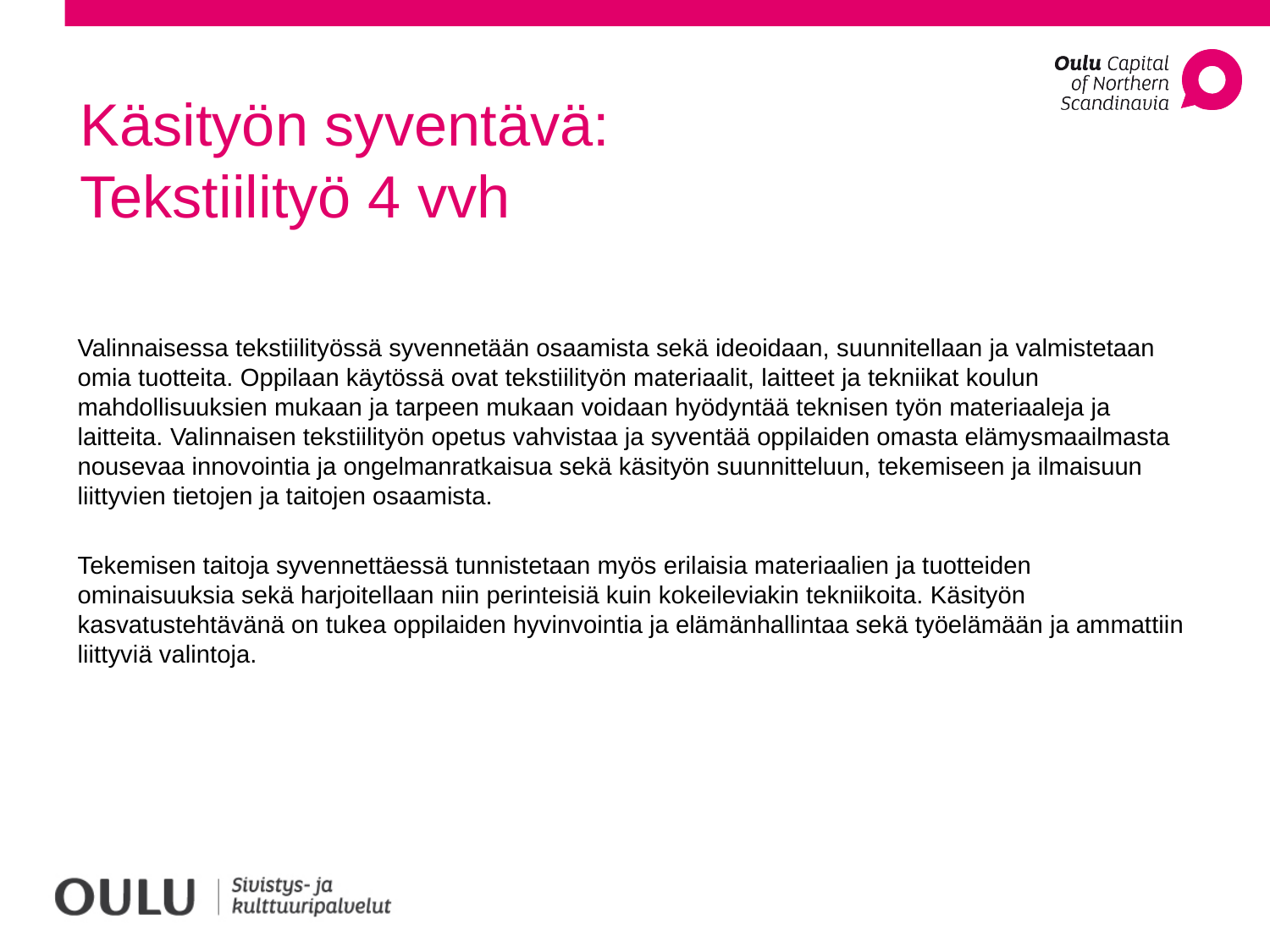

# Käsityön syventävä: Tekstiilityö 4 vvh

Valinnaisessa tekstiilityössä syvennetään osaamista sekä ideoidaan, suunnitellaan ja valmistetaan omia tuotteita. Oppilaan käytössä ovat tekstiilityön materiaalit, laitteet ja tekniikat koulun mahdollisuuksien mukaan ja tarpeen mukaan voidaan hyödyntää teknisen työn materiaaleja ja laitteita. Valinnaisen tekstiilityön opetus vahvistaa ja syventää oppilaiden omasta elämysmaailmasta nousevaa innovointia ja ongelmanratkaisua sekä käsityön suunnitteluun, tekemiseen ja ilmaisuun liittyvien tietojen ja taitojen osaamista.

Tekemisen taitoja syvennettäessä tunnistetaan myös erilaisia materiaalien ja tuotteiden ominaisuuksia sekä harjoitellaan niin perinteisiä kuin kokeileviakin tekniikoita. Käsityön kasvatustehtävänä on tukea oppilaiden hyvinvointia ja elämänhallintaa sekä työelämään ja ammattiin liittyviä valintoja.